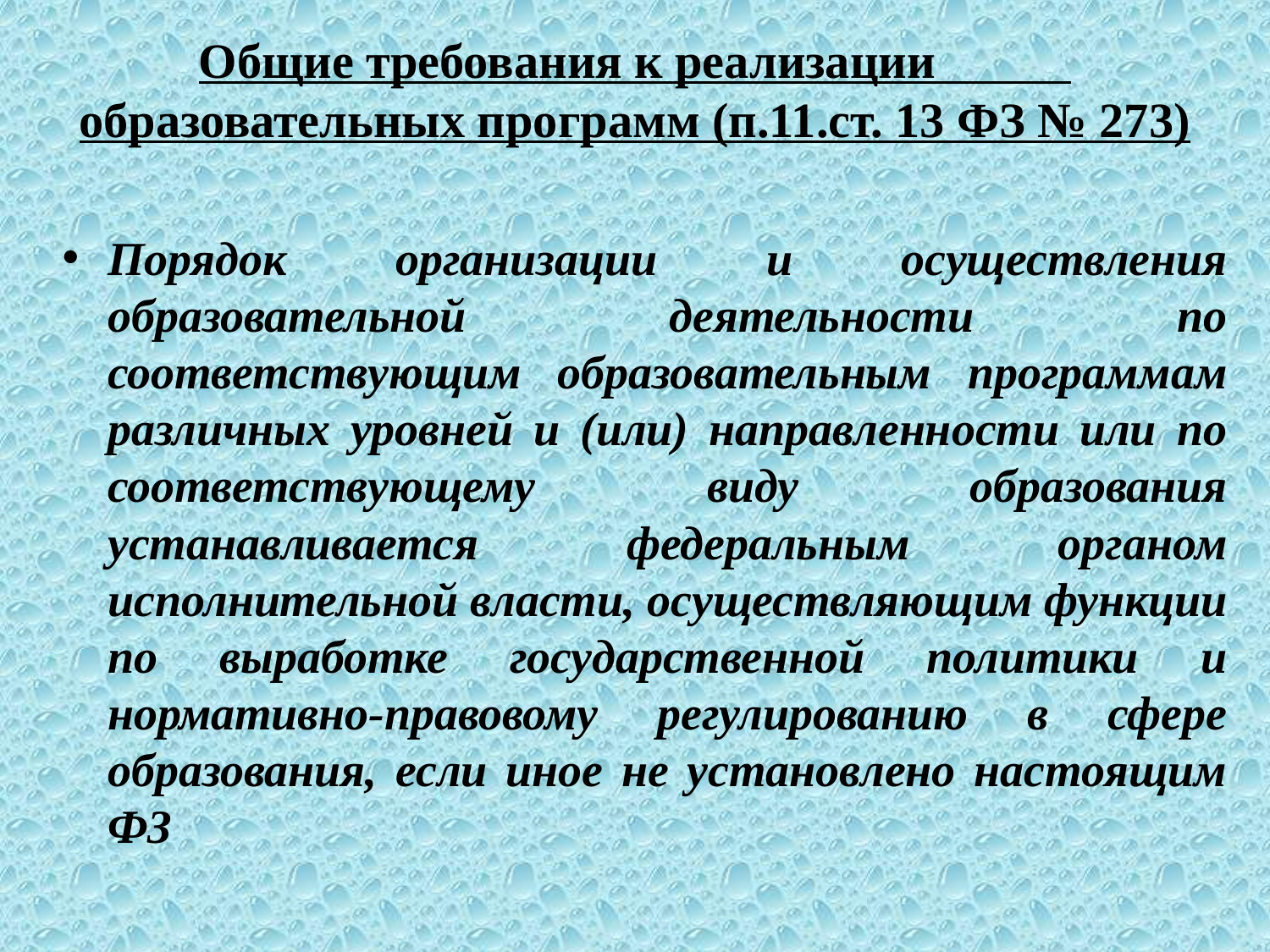

# Общие требования к реализации            образовательных программ (п.11.ст. 13 ФЗ № 273)
Порядок организации и осуществления образовательной деятельности по соответствующим образовательным программам различных уровней и (или) направленности или по соответствующему виду образования устанавливается федеральным органом исполнительной власти, осуществляющим функции по выработке государственной политики и нормативно-правовому регулированию в сфере образования, если иное не установлено настоящим ФЗ